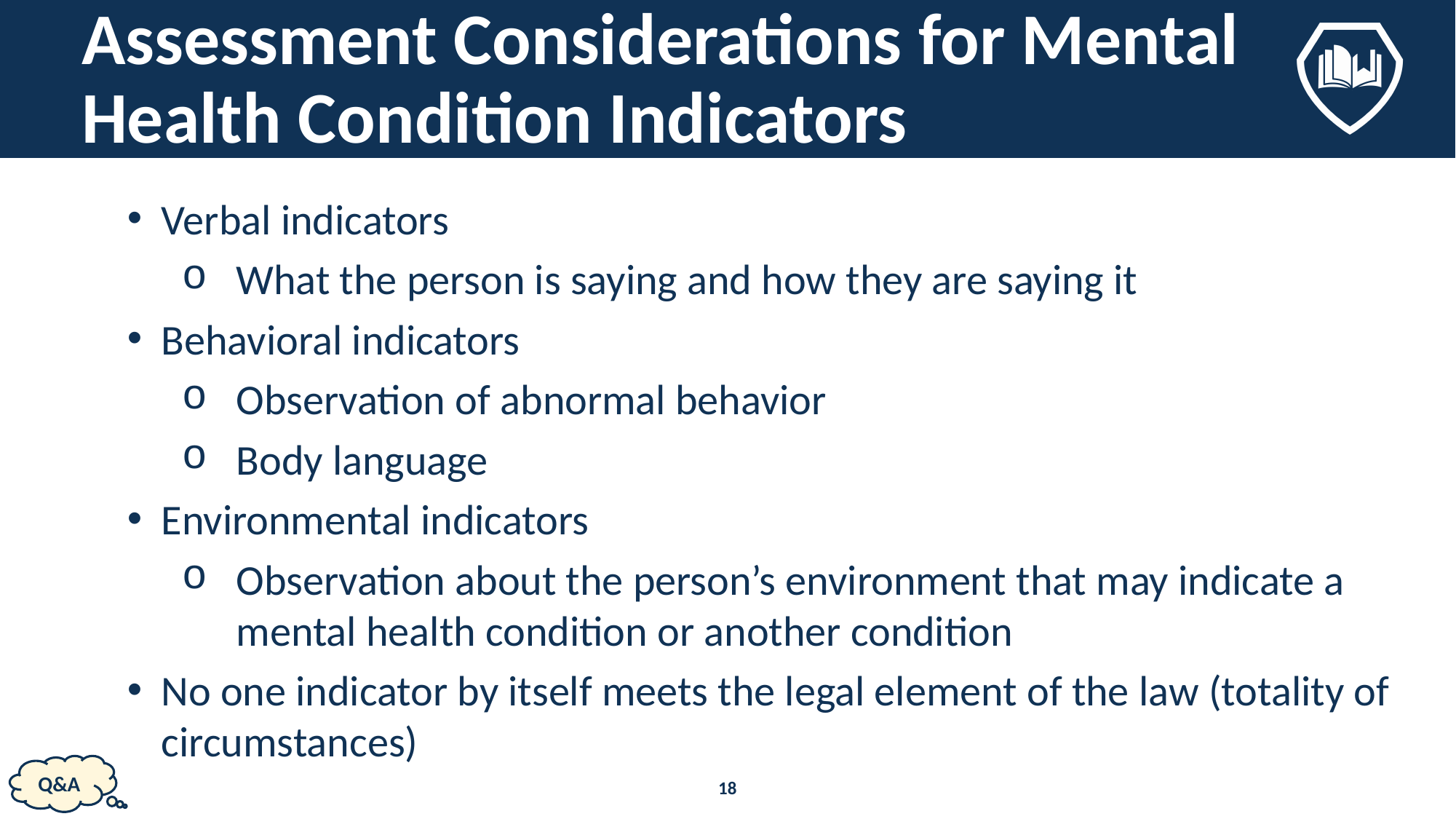

# Assessment Considerations for Mental Health Condition Indicators
Verbal indicators
What the person is saying and how they are saying it
Behavioral indicators
Observation of abnormal behavior
Body language
Environmental indicators
Observation about the person’s environment that may indicate a mental health condition or another condition
No one indicator by itself meets the legal element of the law (totality of circumstances)
Q&A